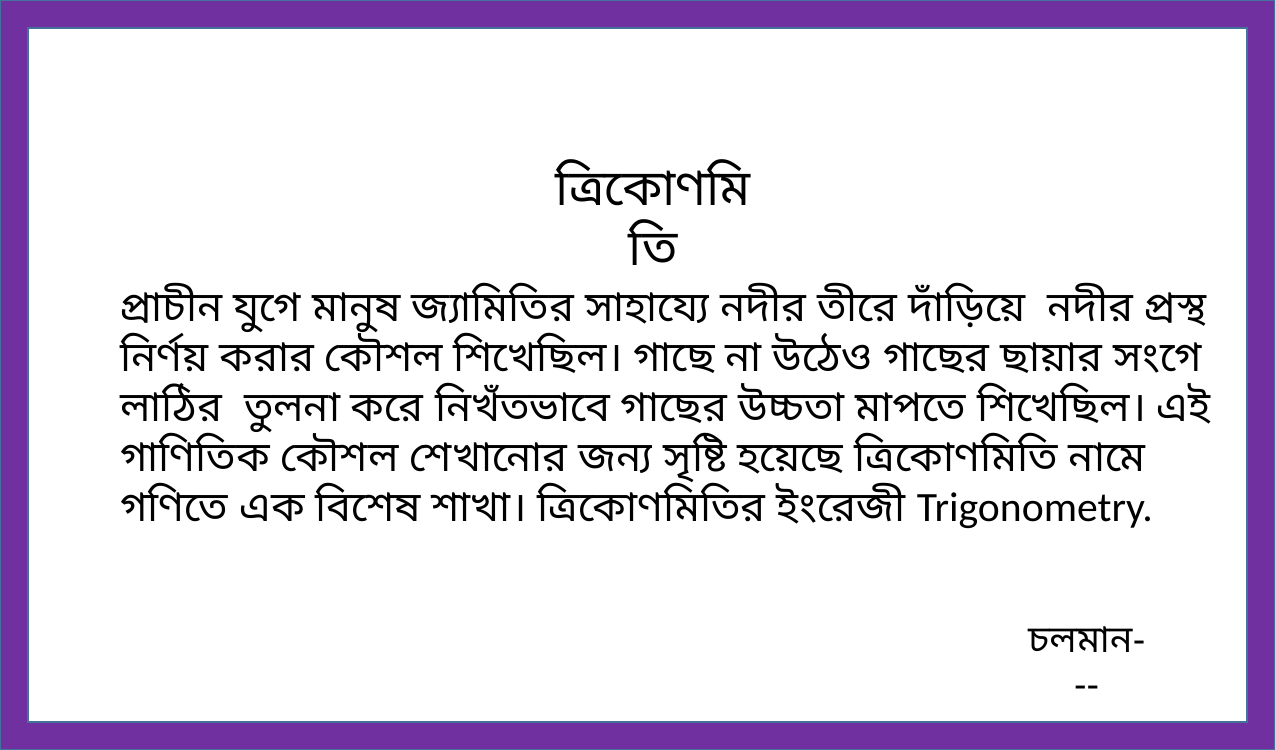

ত্রিকোণমিতি
প্রাচীন যুগে মানুষ জ্যামিতির সাহায্যে নদীর তীরে দাঁড়িয়ে  নদীর প্রস্থ নির্ণয় করার কৌশল শিখেছিল। গাছে না উঠেও গাছের ছায়ার সংগে লাঠির  তুলনা করে নিখঁতভাবে গাছের উচ্চতা মাপতে শিখেছিল। এই গাণিতিক কৌশল শেখানোর জন্য সৃষ্টি হয়েছে ত্রিকোণমিতি নামে গণিতে এক বিশেষ শাখা। ত্রিকোণমিতির ইংরেজী Trigonometry.
চলমান---